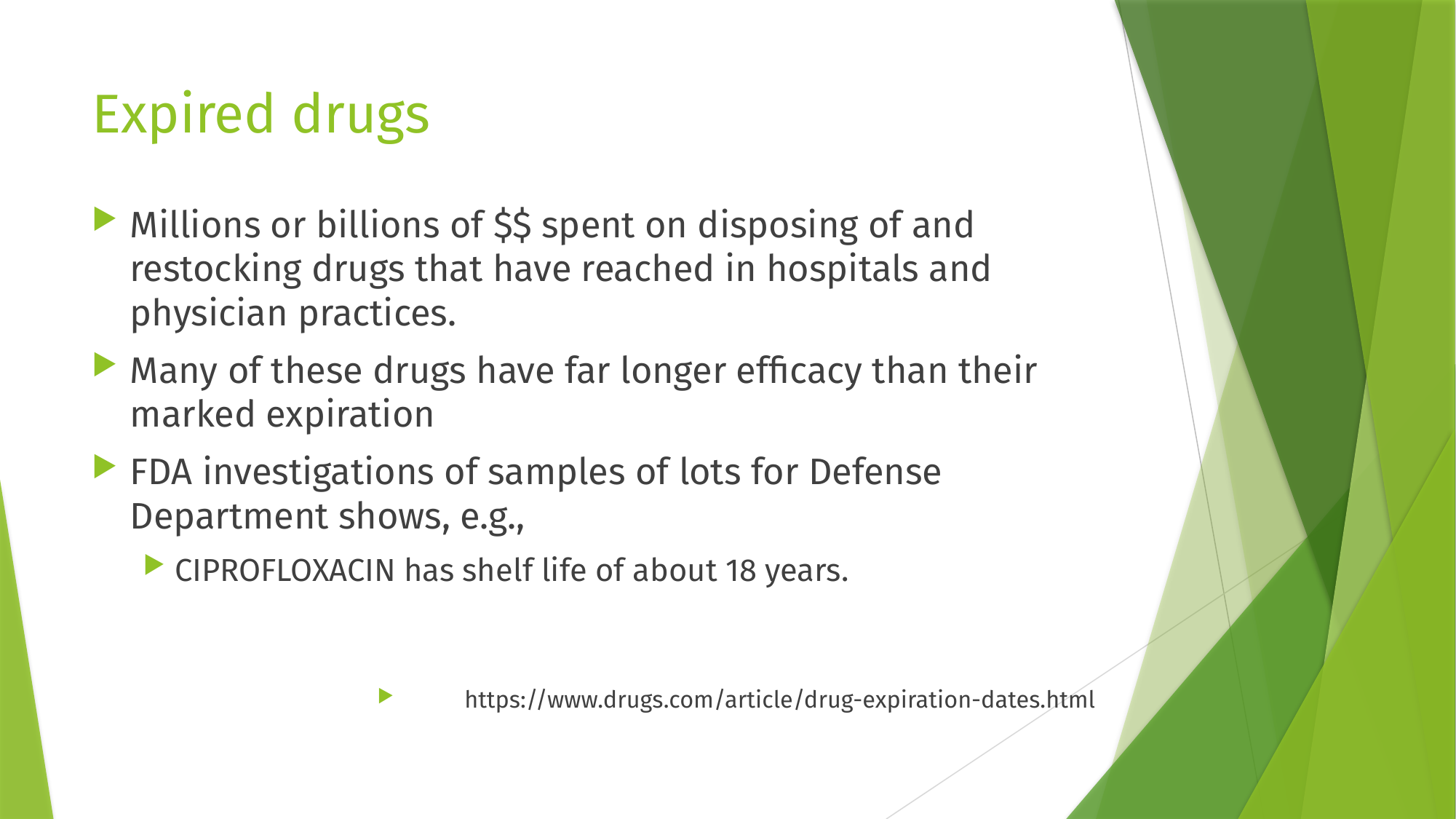

# Expired drugs
Millions or billions of $$ spent on disposing of and restocking drugs that have reached in hospitals and physician practices.
Many of these drugs have far longer efficacy than their marked expiration
FDA investigations of samples of lots for Defense Department shows, e.g.,
CIPROFLOXACIN has shelf life of about 18 years.

https://www.drugs.com/article/drug-expiration-dates.html